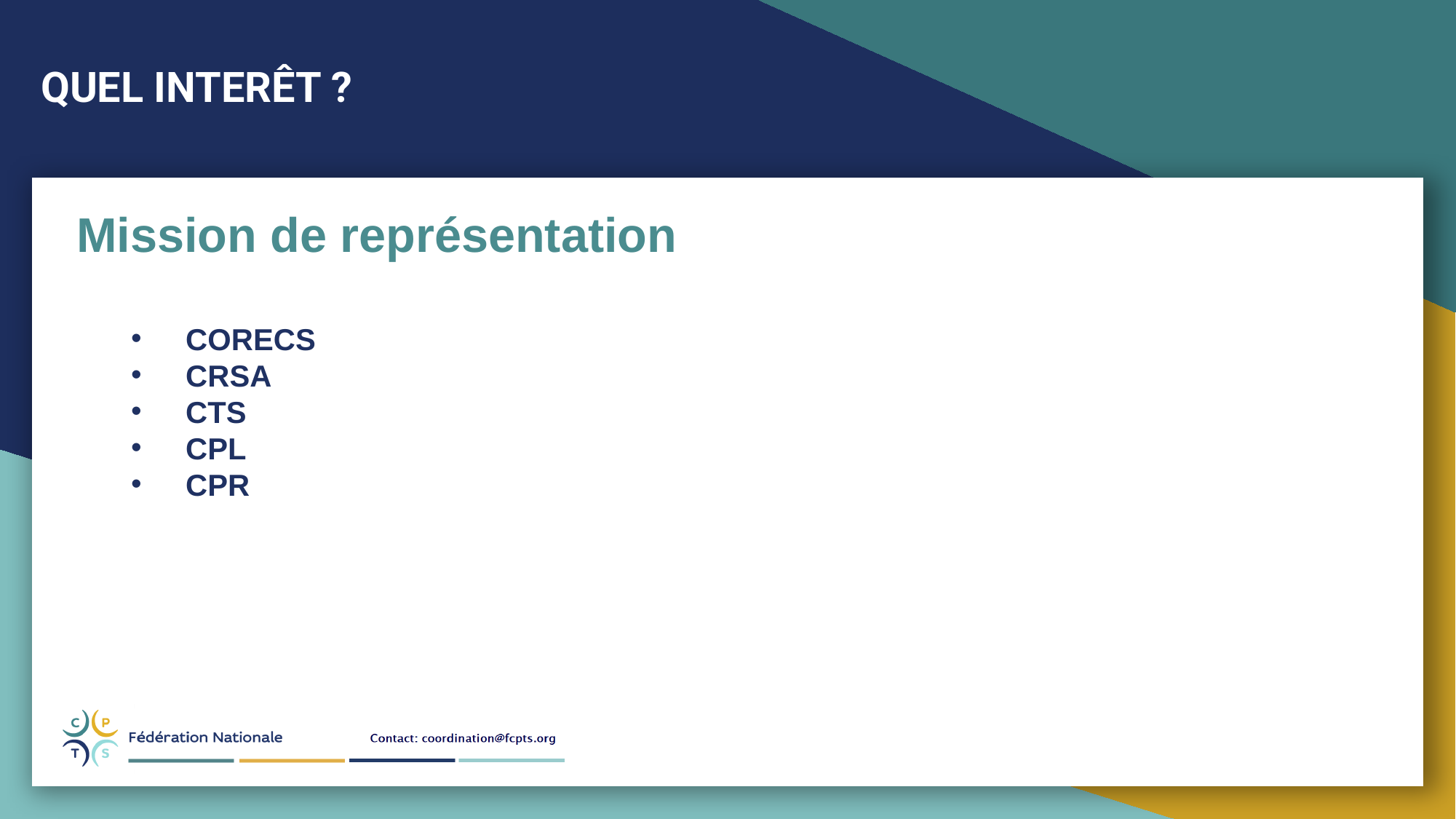

QUEL INTERÊT ?
Mission de représentation

CORECS
CRSA
CTS
CPL
CPR